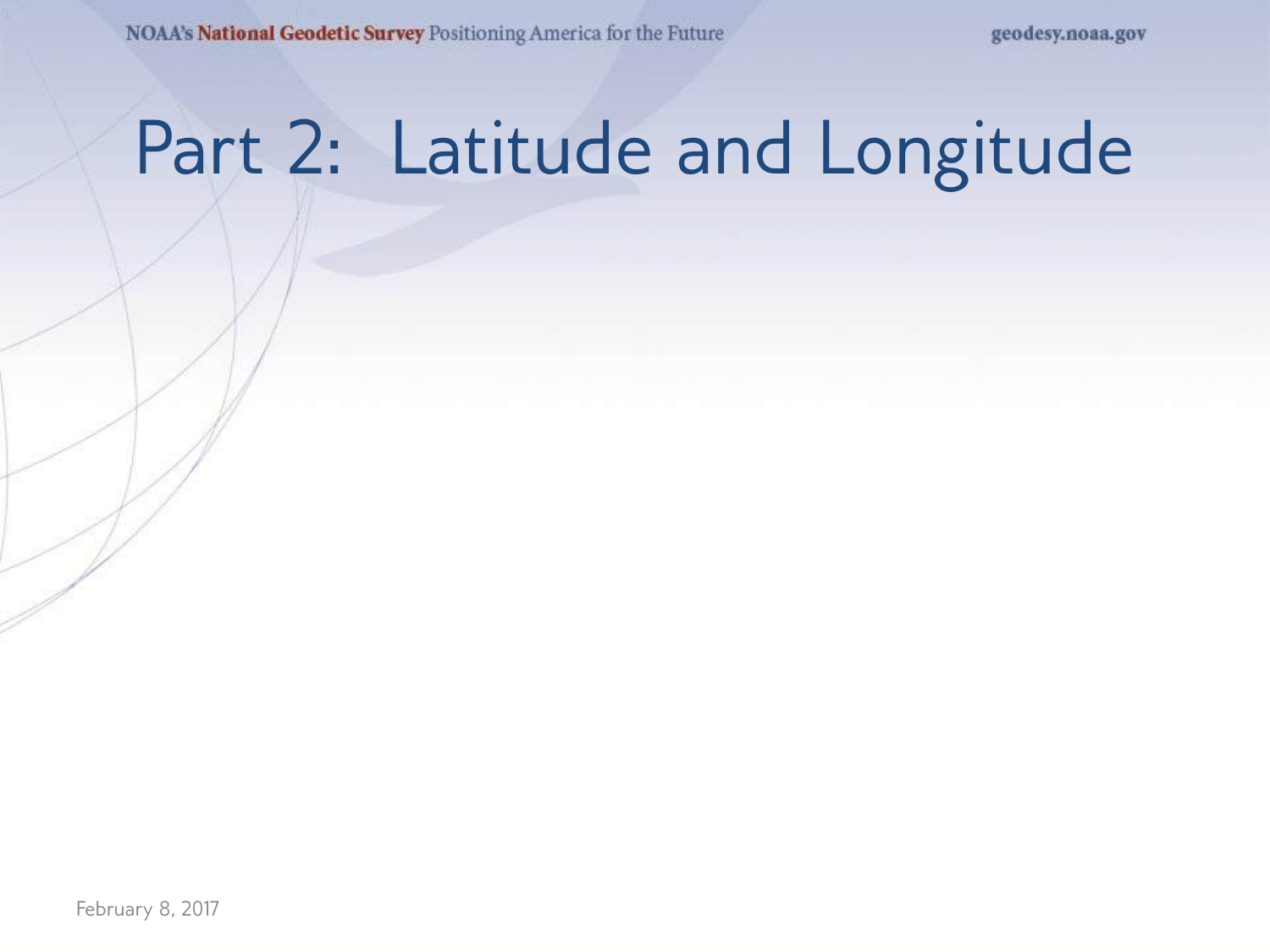

# Part 2:  Latitude and Longitude
February 8, 2017